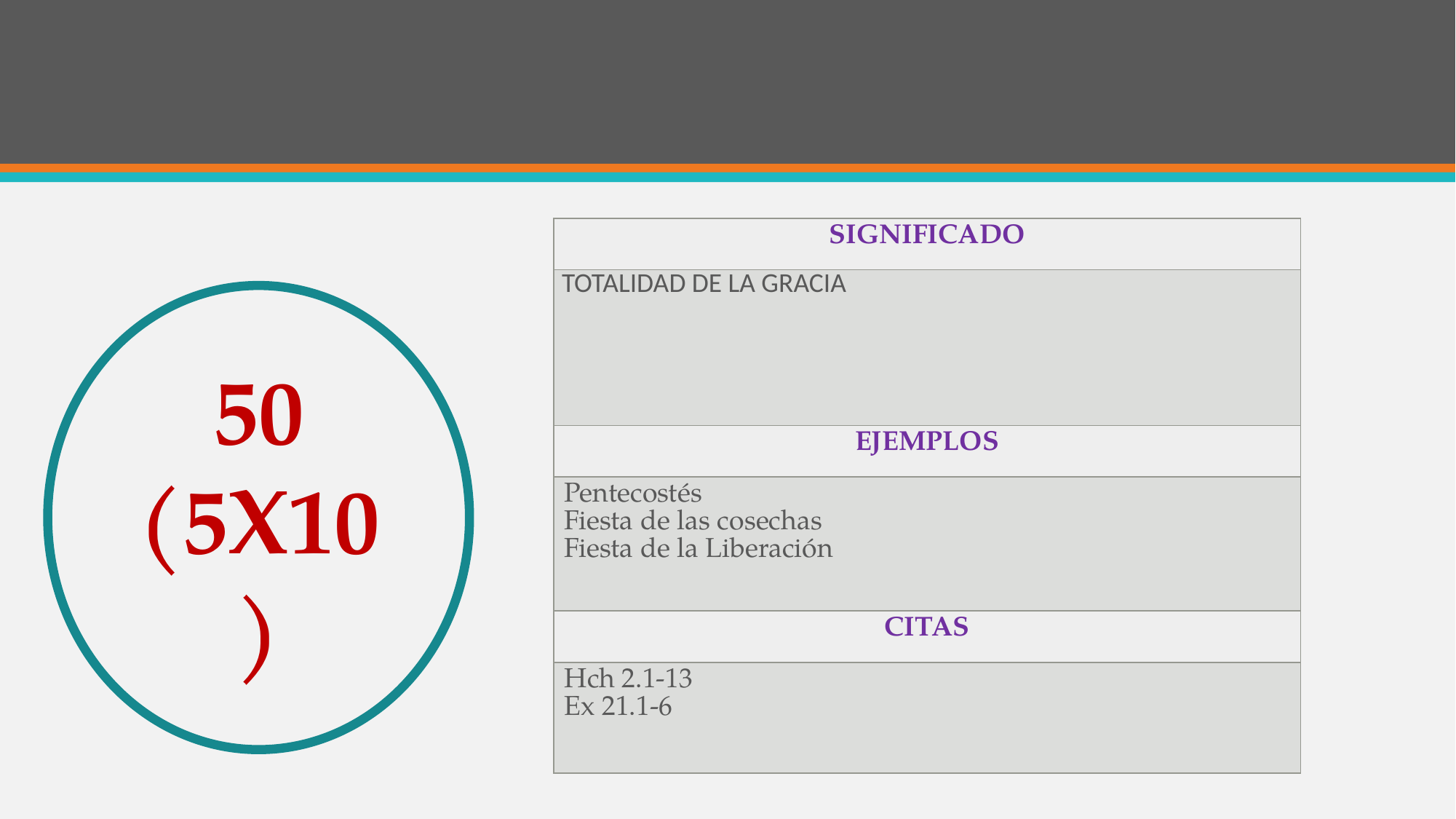

#
| SIGNIFICADO |
| --- |
| TOTALIDAD DE LA GRACIA |
| EJEMPLOS |
| Pentecostés Fiesta de las cosechas Fiesta de la Liberación |
| CITAS |
| Hch 2.1-13 Ex 21.1-6 |
50
(5X10)